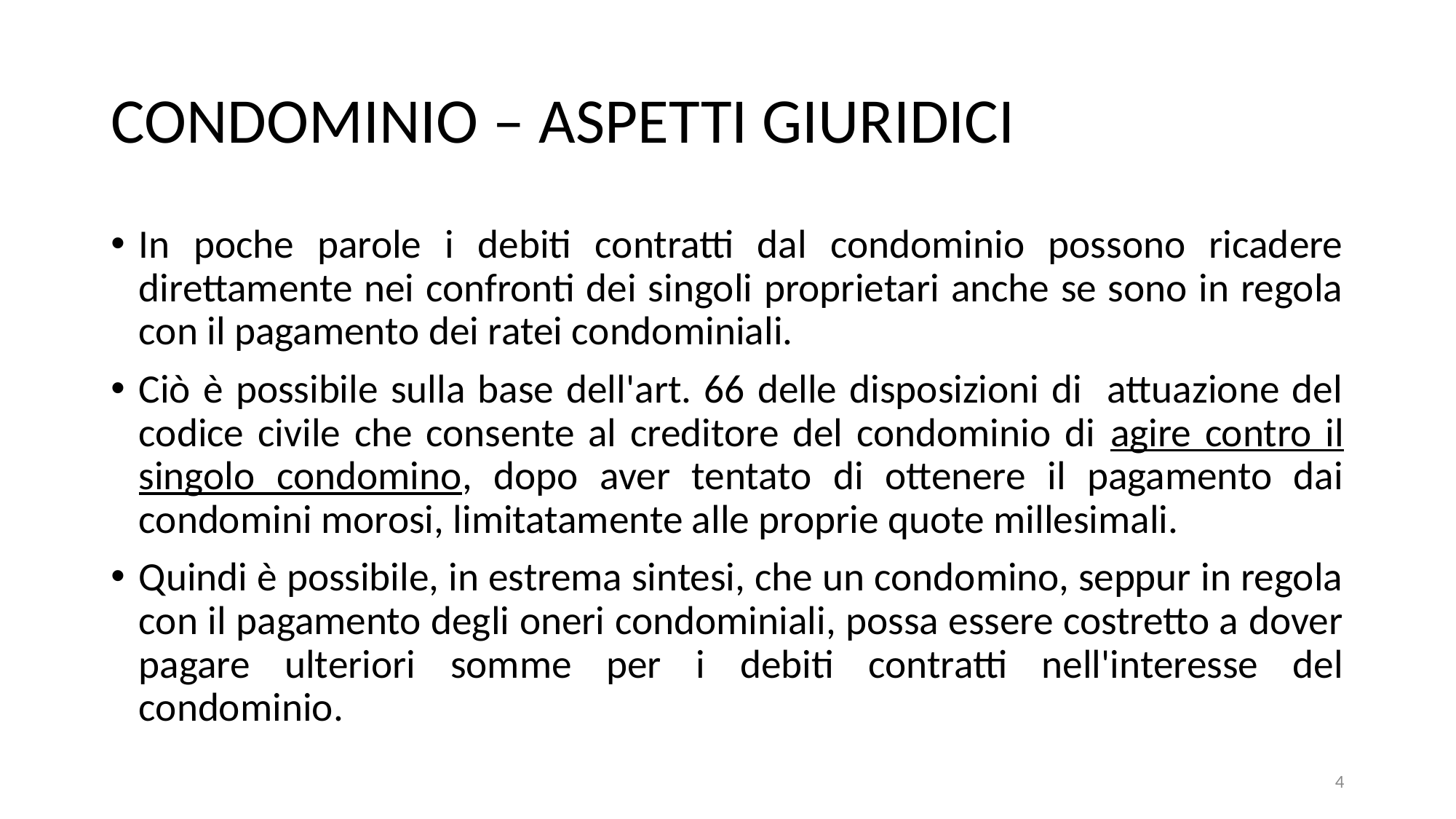

# CONDOMINIO – ASPETTI GIURIDICI
In poche parole i debiti contratti dal condominio possono ricadere direttamente nei confronti dei singoli proprietari anche se sono in regola con il pagamento dei ratei condominiali.
Ciò è possibile sulla base dell'art. 66 delle disposizioni di  attuazione del codice civile che consente al creditore del condominio di agire contro il singolo condomino, dopo aver tentato di ottenere il pagamento dai condomini morosi, limitatamente alle proprie quote millesimali.
Quindi è possibile, in estrema sintesi, che un condomino, seppur in regola con il pagamento degli oneri condominiali, possa essere costretto a dover pagare ulteriori somme per i debiti contratti nell'interesse del condominio.
4